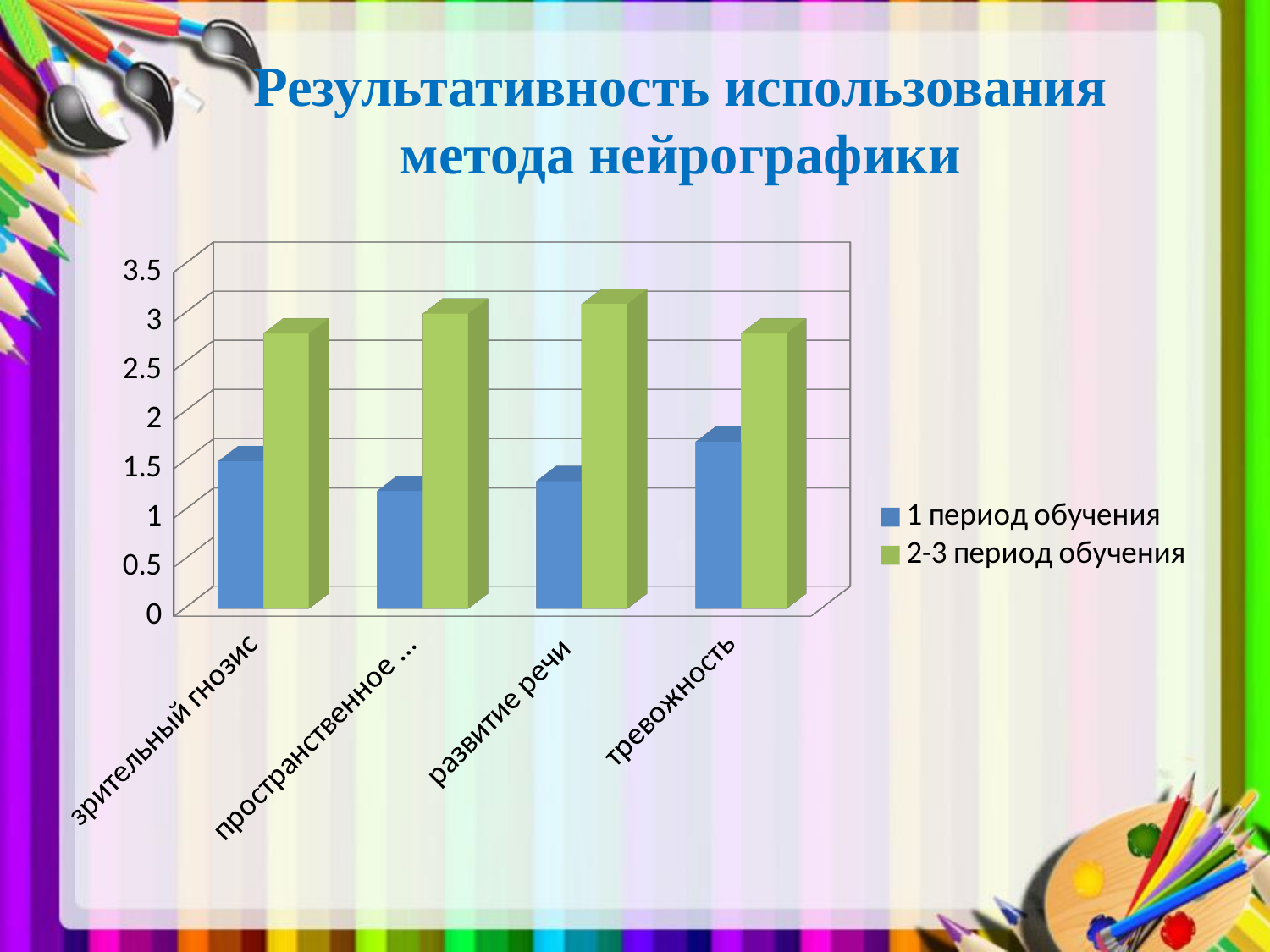

# Результативность использования метода нейрографики

[unsupported chart]